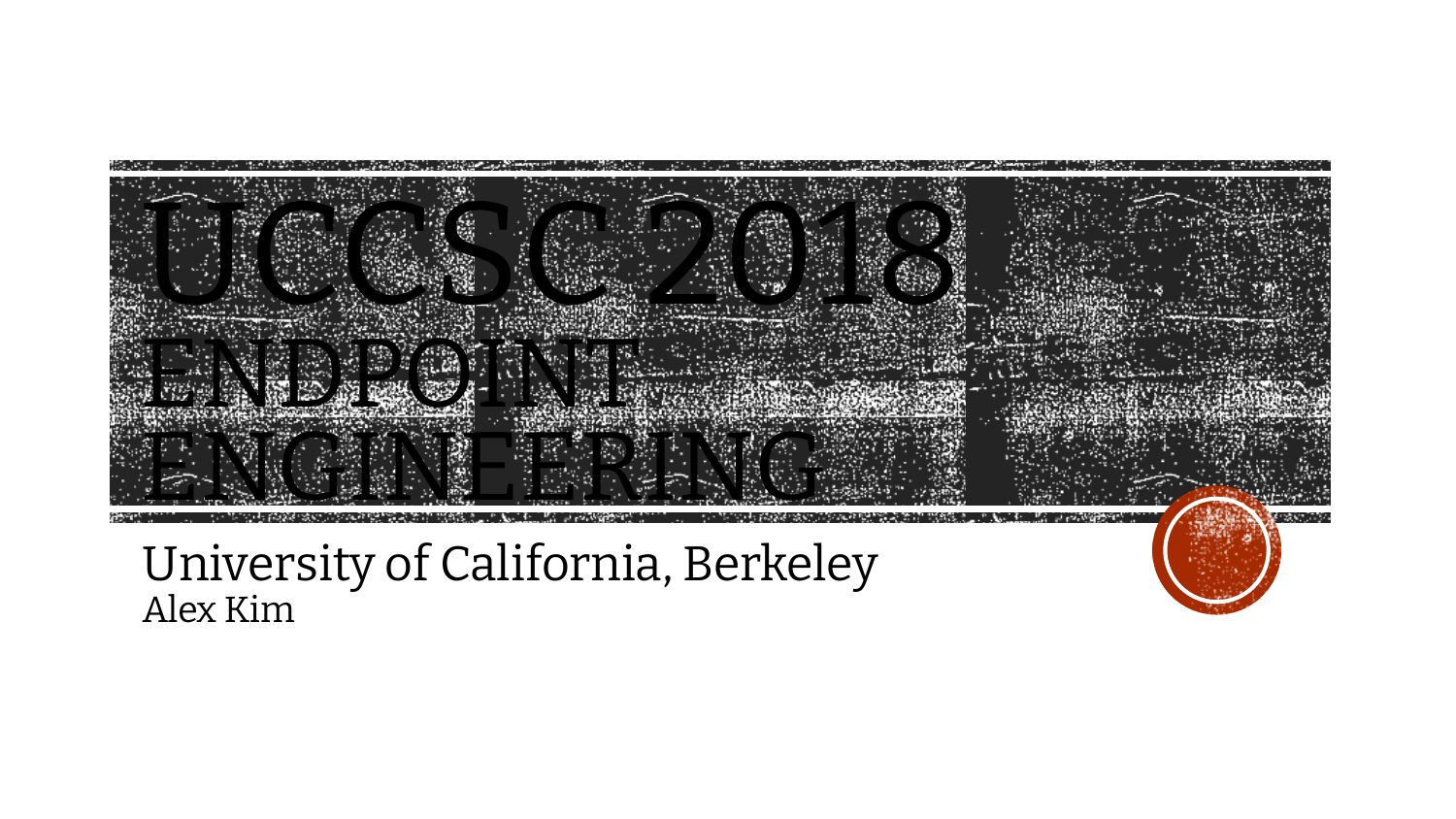

# UCCSC 2018
Endpoint Engineering
University of California, Berkeley
Alex Kim